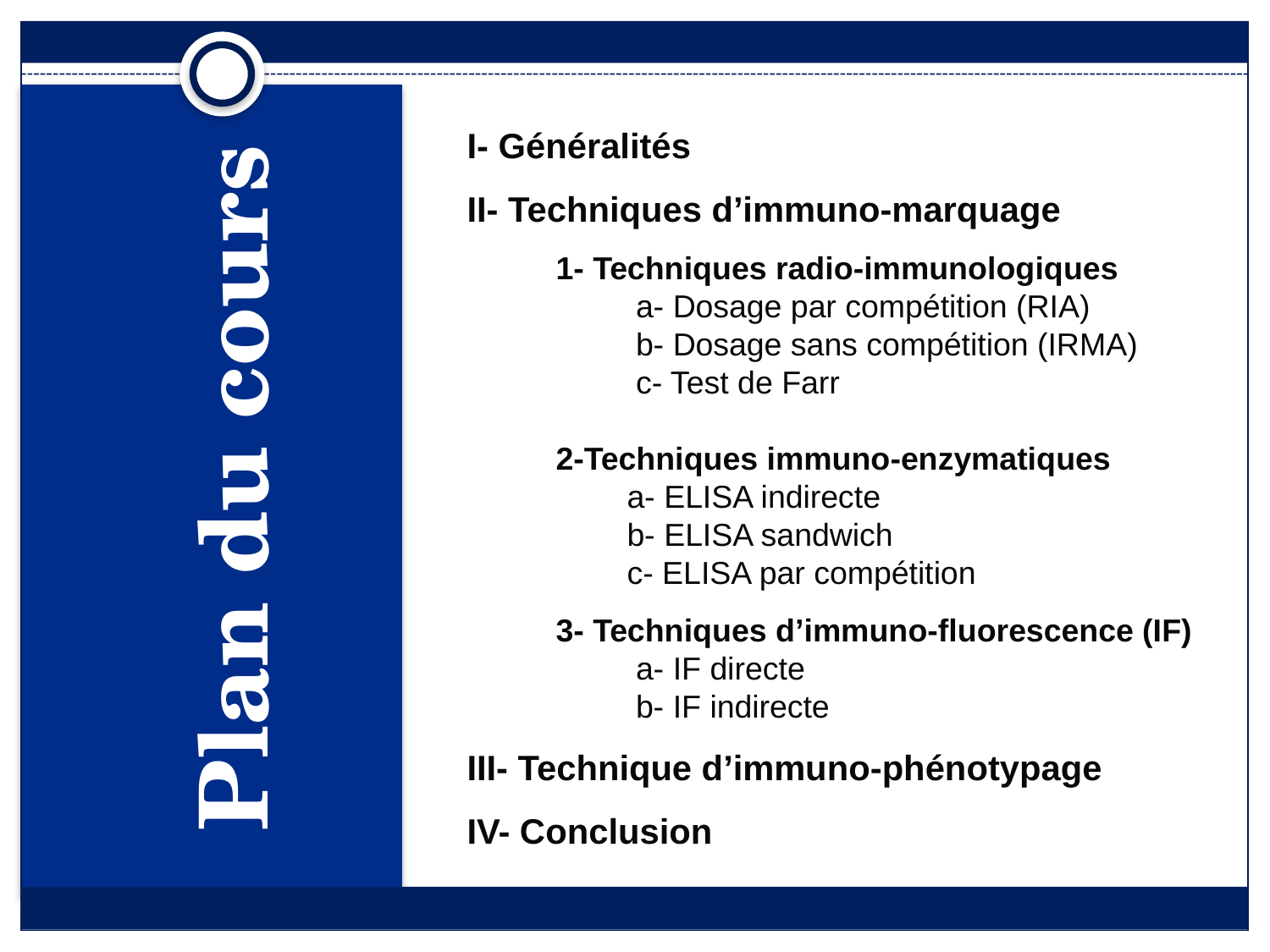

I- Généralités
II- Techniques d’immuno-marquage
          1- Techniques radio-immunologiques
                   a- Dosage par compétition (RIA)
                   b- Dosage sans compétition (IRMA)
                   c- Test de Farr
          2-Techniques immuno-enzymatiques
                  a- ELISA indirecte
                  b- ELISA sandwich
                  c- ELISA par compétition
          3- Techniques d’immuno-fluorescence (IF)
                   a- IF directe
                   b- IF indirecte
III- Technique d’immuno-phénotypage
IV- Conclusion
Plan du cours